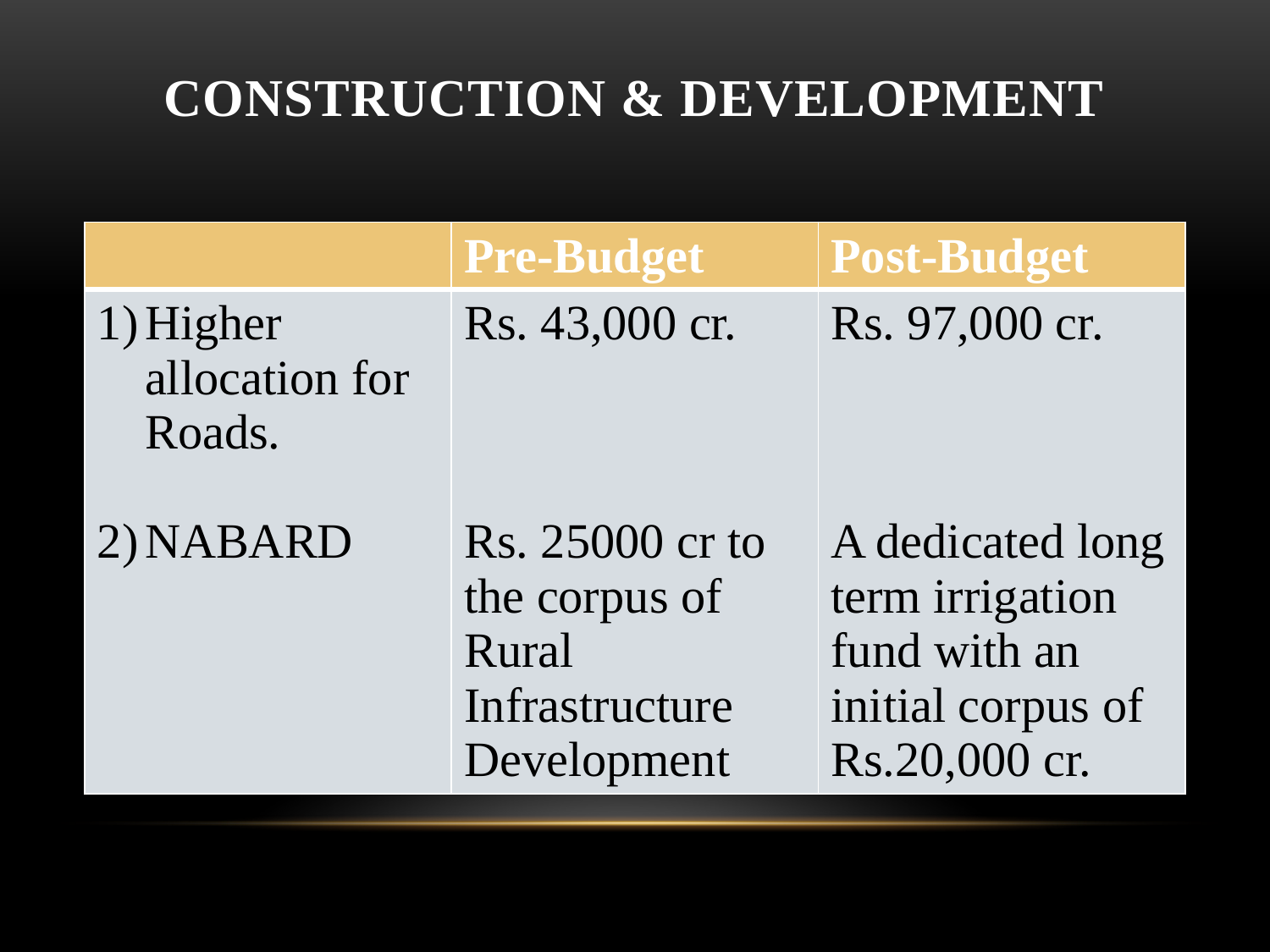

# Construction & Development
|  | Pre-Budget | Post-Budget |
| --- | --- | --- |
| Higher allocation for Roads. NABARD | Rs. 43,000 cr. Rs. 25000 cr to the corpus of Rural Infrastructure Development | Rs. 97,000 cr. A dedicated long term irrigation fund with an initial corpus of Rs.20,000 cr. |